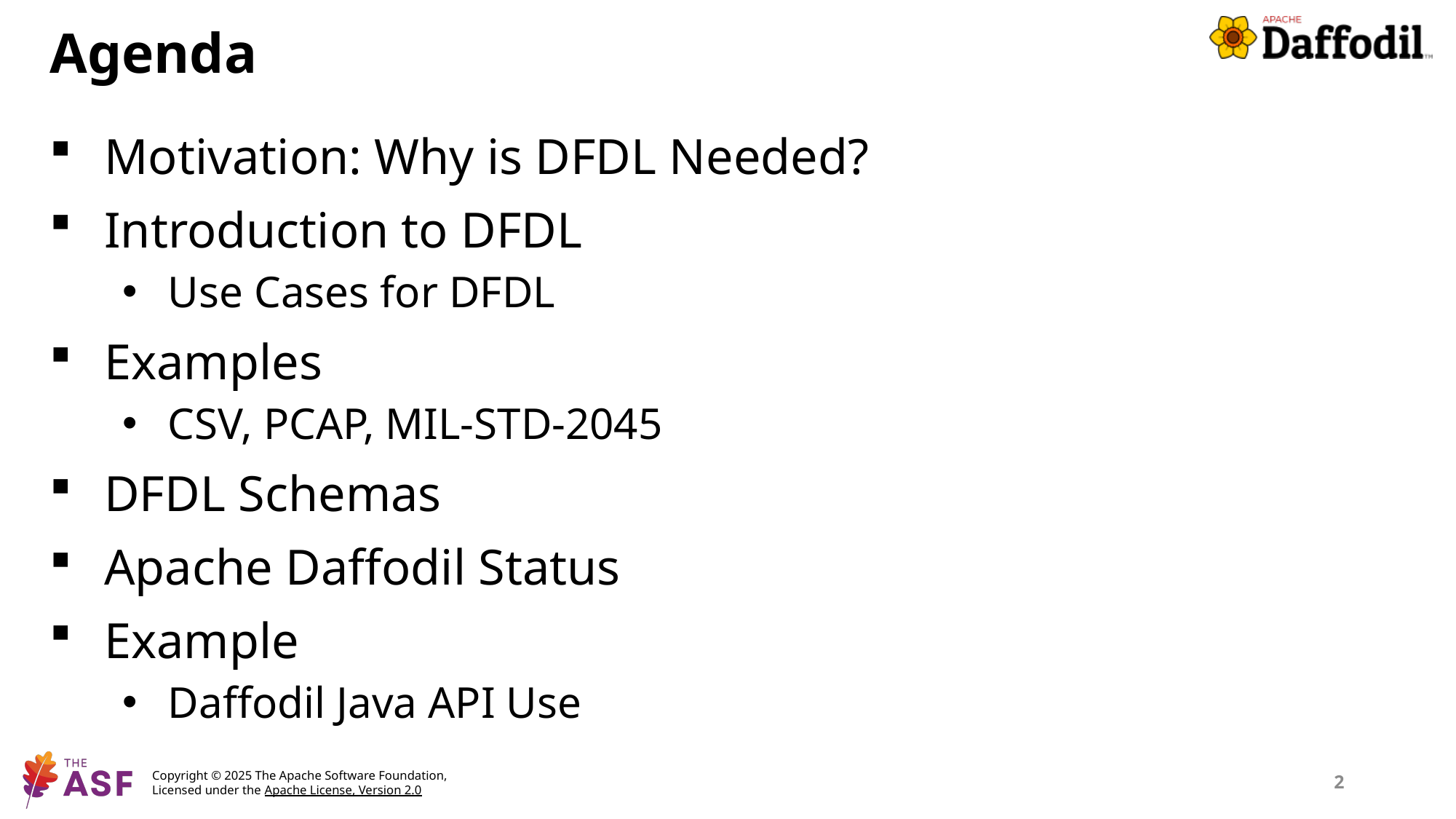

# Agenda
Motivation: Why is DFDL Needed?
Introduction to DFDL
Use Cases for DFDL
Examples
CSV, PCAP, MIL-STD-2045
DFDL Schemas
Apache Daffodil Status
Example
Daffodil Java API Use
2